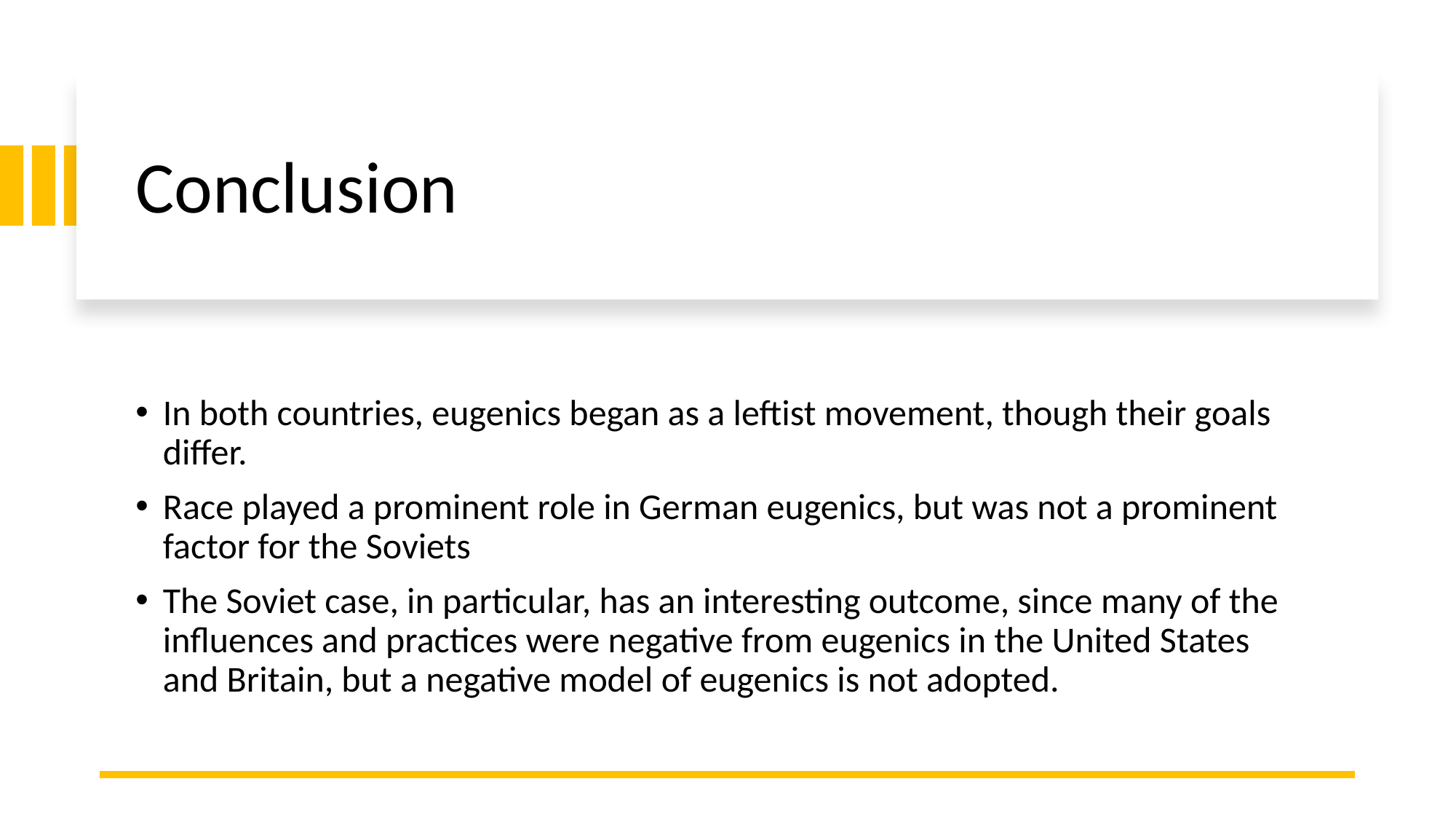

# Conclusion

In both countries, eugenics began as a leftist movement, though their goals differ.
Race played a prominent role in German eugenics, but was not a prominent factor for the Soviets
The Soviet case, in particular, has an interesting outcome, since many of the influences and practices were negative from eugenics in the United States and Britain, but a negative model of eugenics is not adopted.